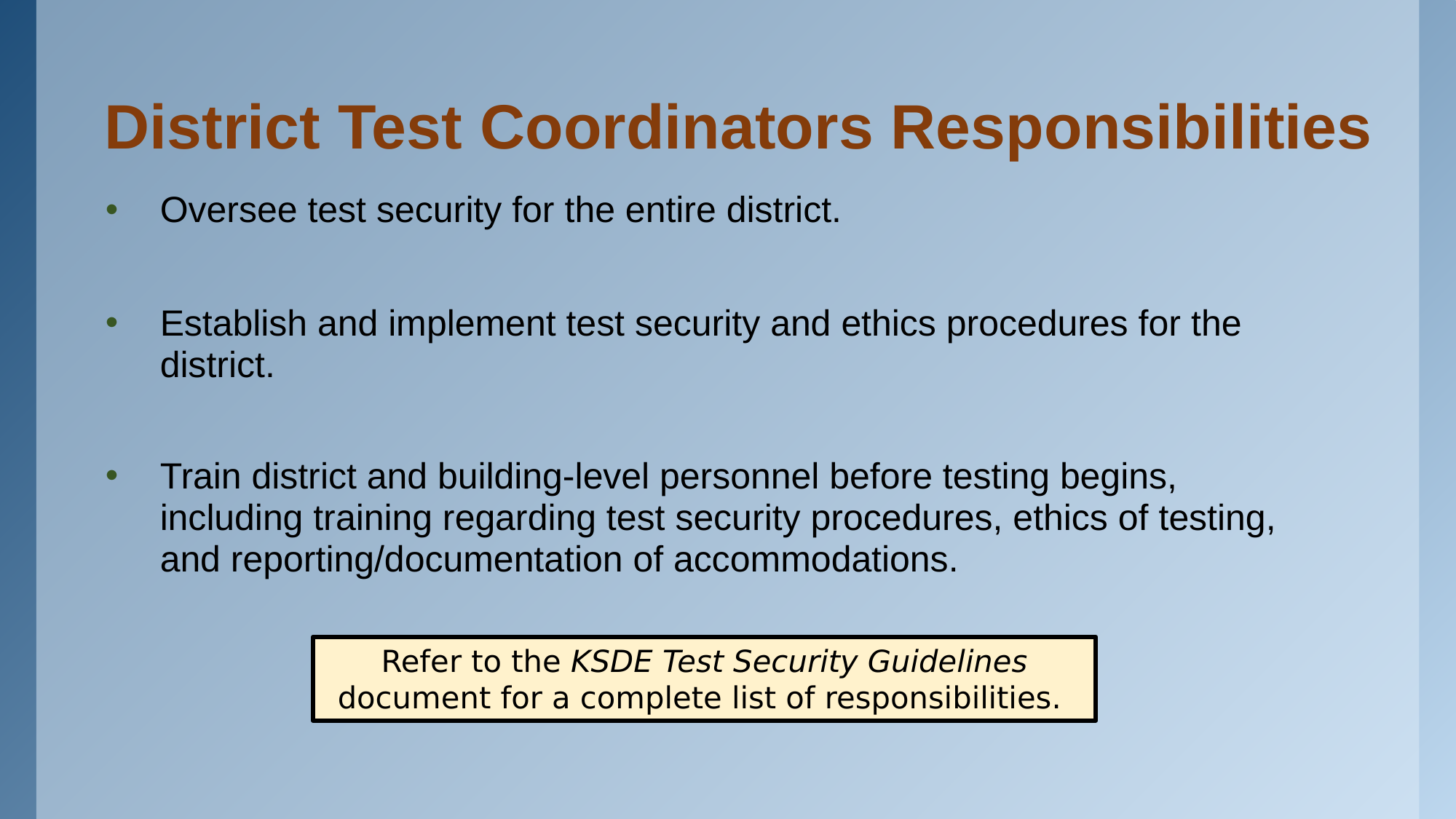

# District Test Coordinators Responsibilities
Oversee test security for the entire district.
Establish and implement test security and ethics procedures for the district.
Train district and building-level personnel before testing begins, including training regarding test security procedures, ethics of testing, and reporting/documentation of accommodations.

Refer to the KSDE Test Security Guidelines document for a complete list of responsibilities.